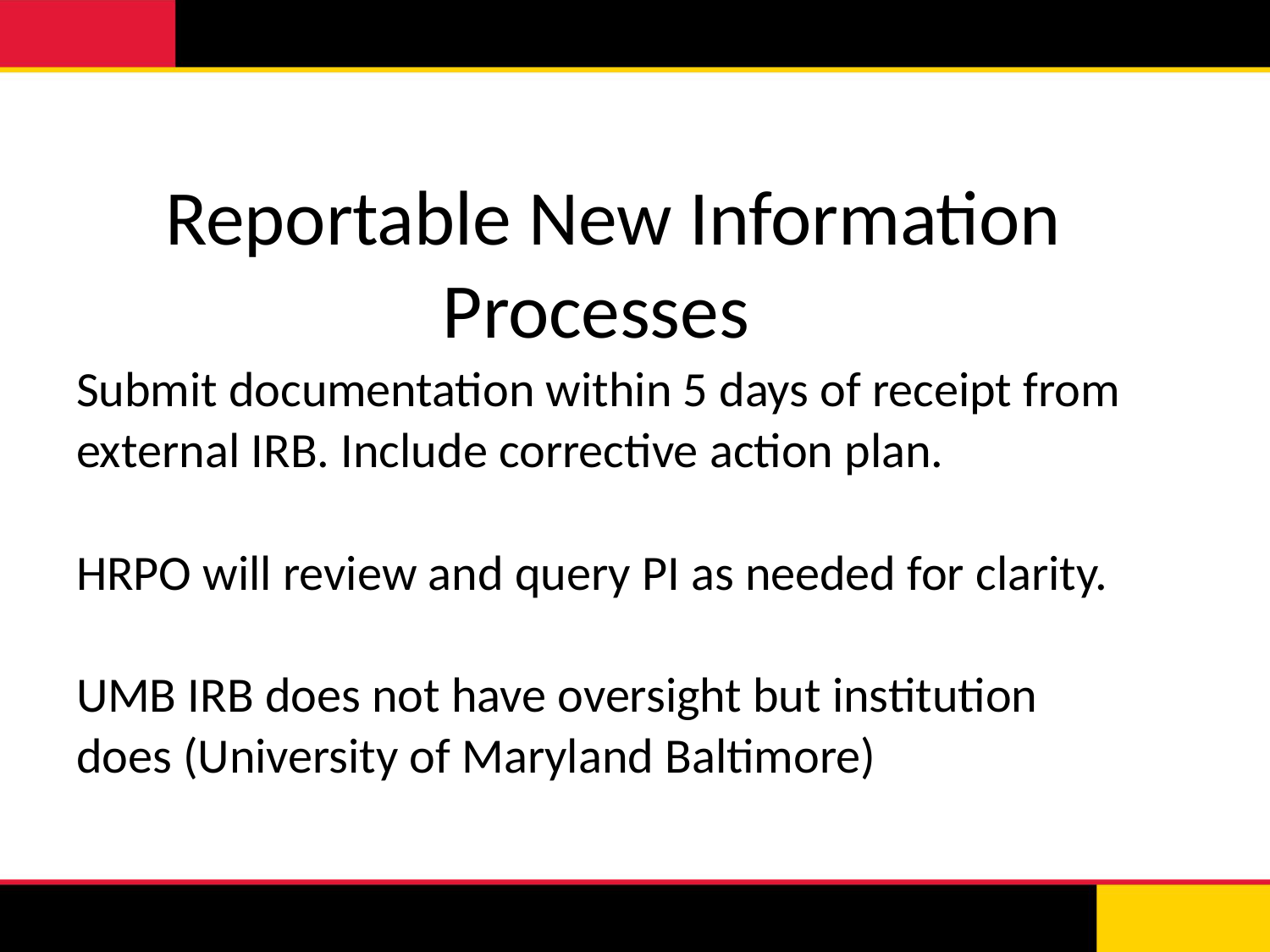

# Reportable New Information Processes
Submit documentation within 5 days of receipt from external IRB. Include corrective action plan.

HRPO will review and query PI as needed for clarity.

UMB IRB does not have oversight but institution does (University of Maryland Baltimore)